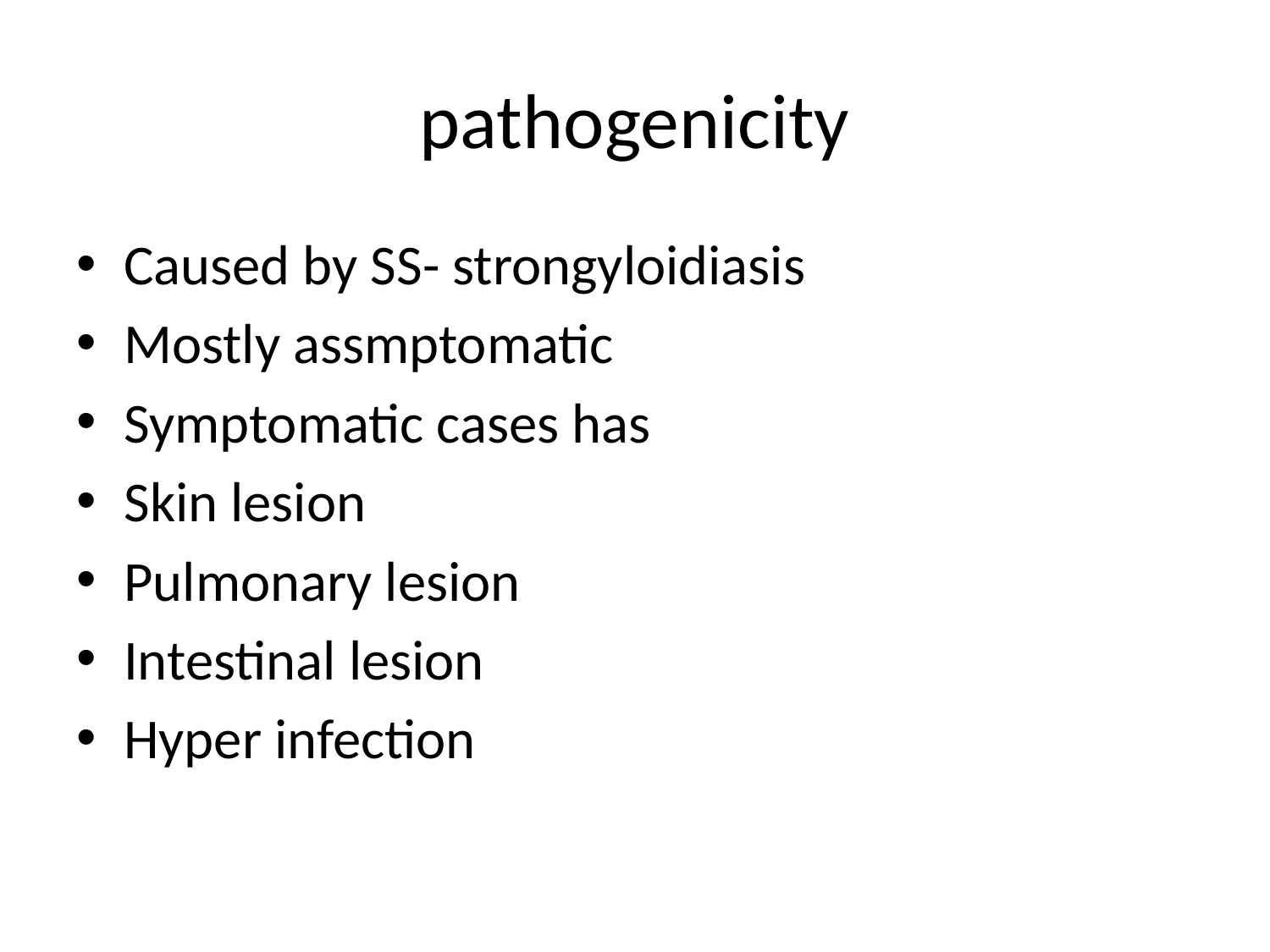

# pathogenicity
Caused by SS- strongyloidiasis
Mostly assmptomatic
Symptomatic cases has
Skin lesion
Pulmonary lesion
Intestinal lesion
Hyper infection